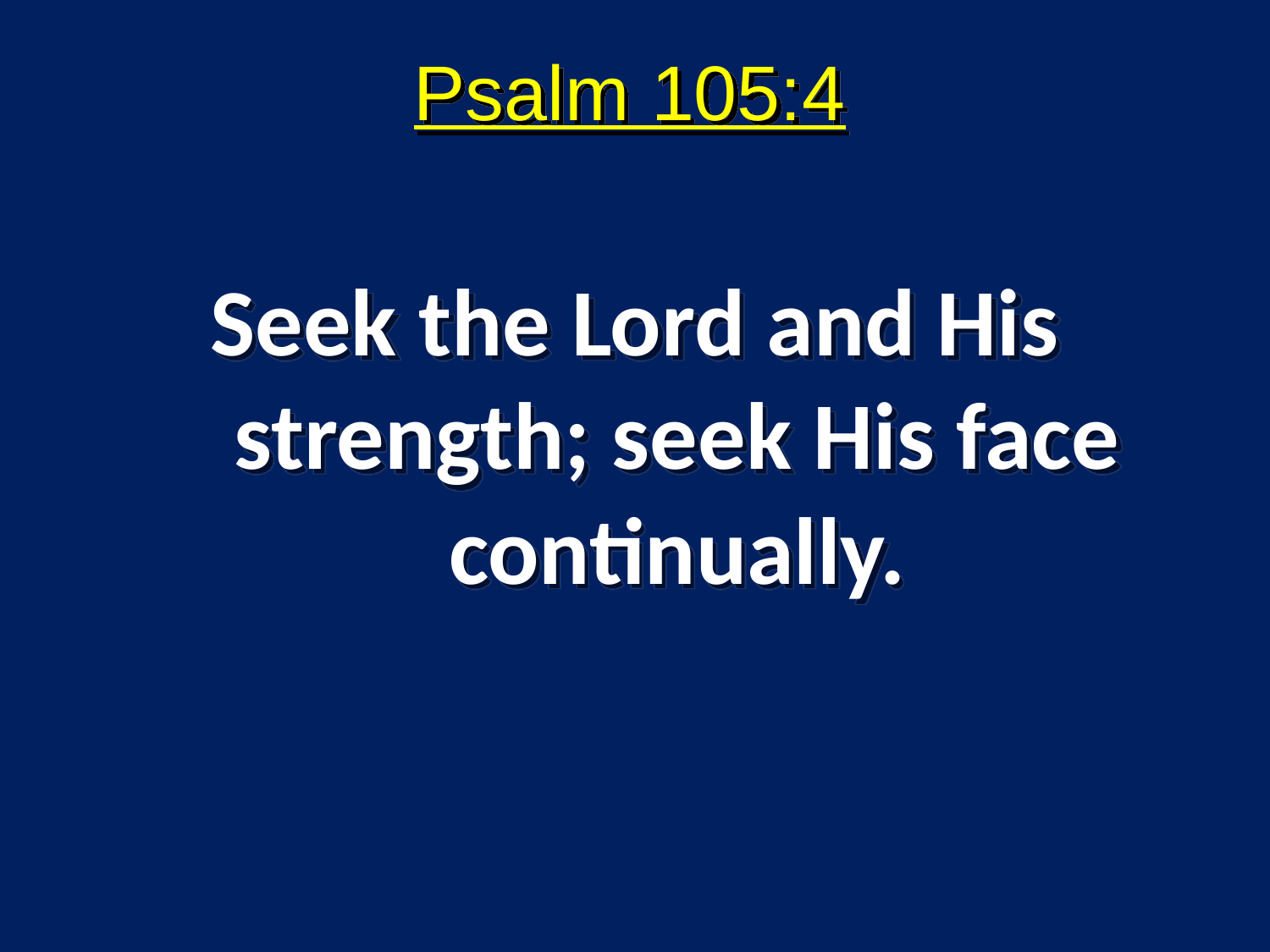

#
Psalm 105:4
Seek the Lord and His strength; seek His face continually.